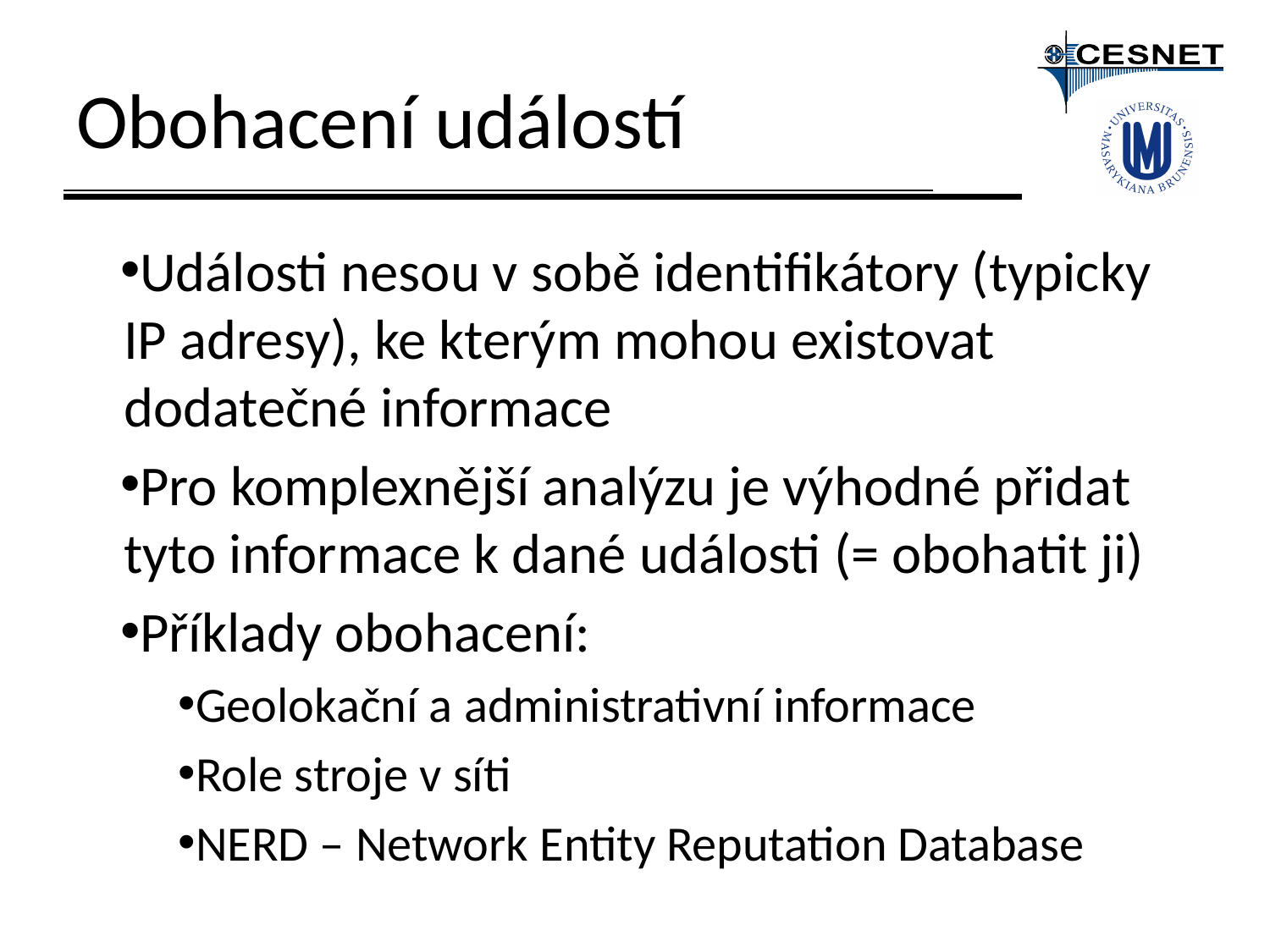

# Obohacení událostí
Události nesou v sobě identifikátory (typicky IP adresy), ke kterým mohou existovat dodatečné informace
Pro komplexnější analýzu je výhodné přidat tyto informace k dané události (= obohatit ji)
Příklady obohacení:
Geolokační a administrativní informace
Role stroje v síti
NERD – Network Entity Reputation Database